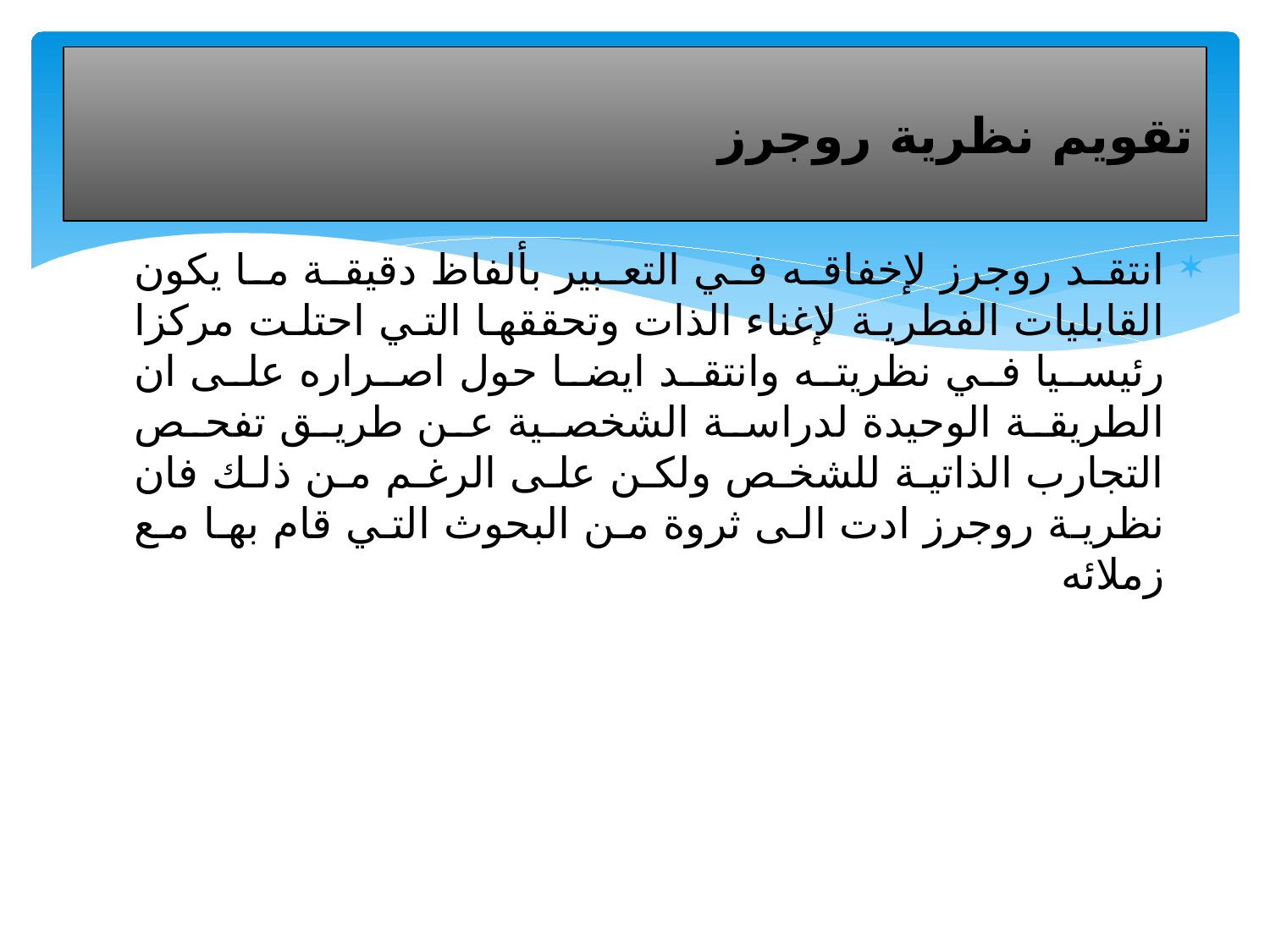

# تقويم نظرية روجرز
انتقد روجرز لإخفاقه في التعبير بألفاظ دقيقة ما يكون القابليات الفطرية لإغناء الذات وتحققها التي احتلت مركزا رئيسيا في نظريته وانتقد ايضا حول اصراره على ان الطريقة الوحيدة لدراسة الشخصية عن طريق تفحص التجارب الذاتية للشخص ولكن على الرغم من ذلك فان نظرية روجرز ادت الى ثروة من البحوث التي قام بها مع زملائه